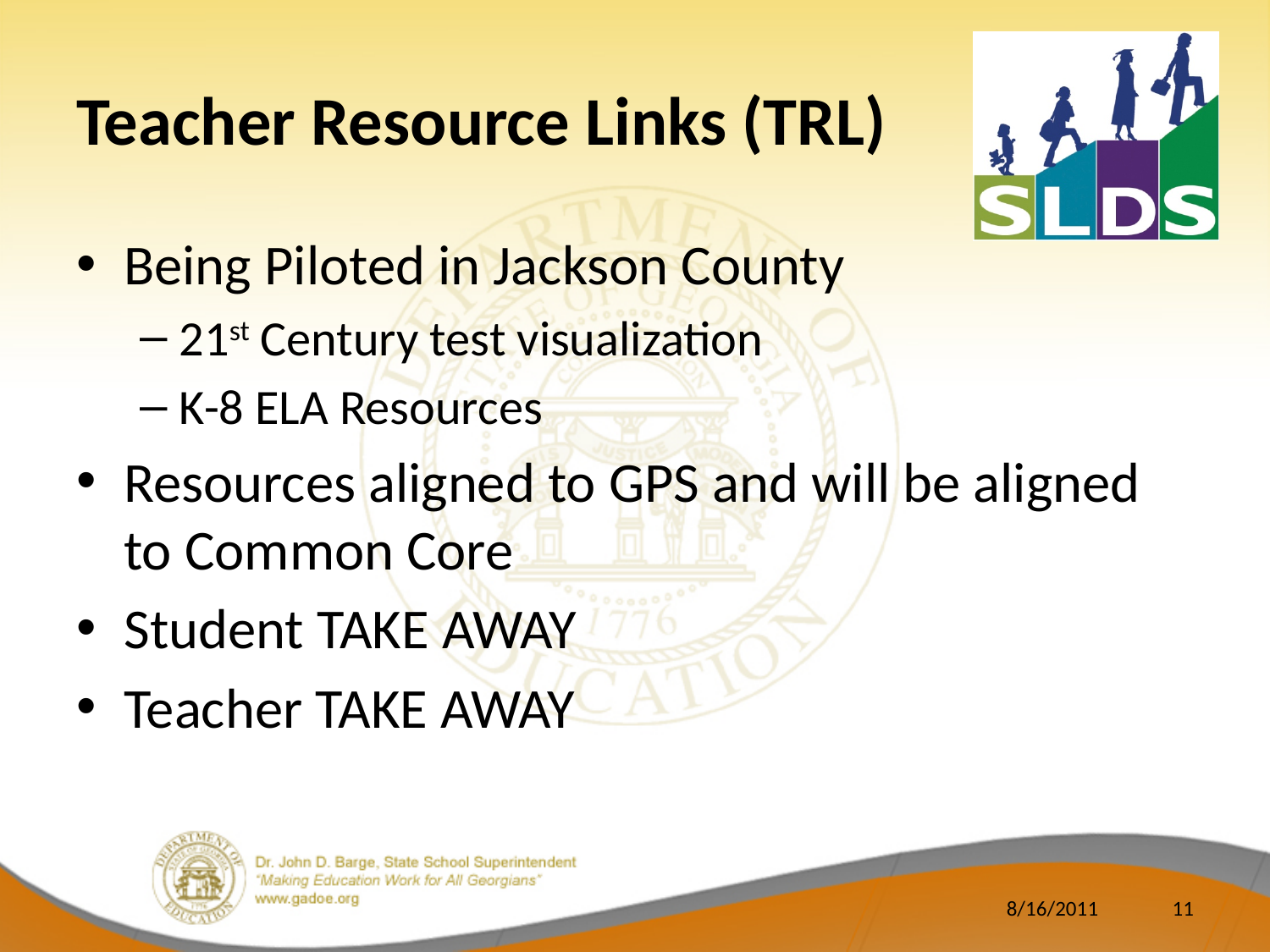

# Teacher Resource Links (TRL)
Being Piloted in Jackson County
21st Century test visualization
K-8 ELA Resources
Resources aligned to GPS and will be aligned to Common Core
Student TAKE AWAY
Teacher TAKE AWAY
8/16/2011
11